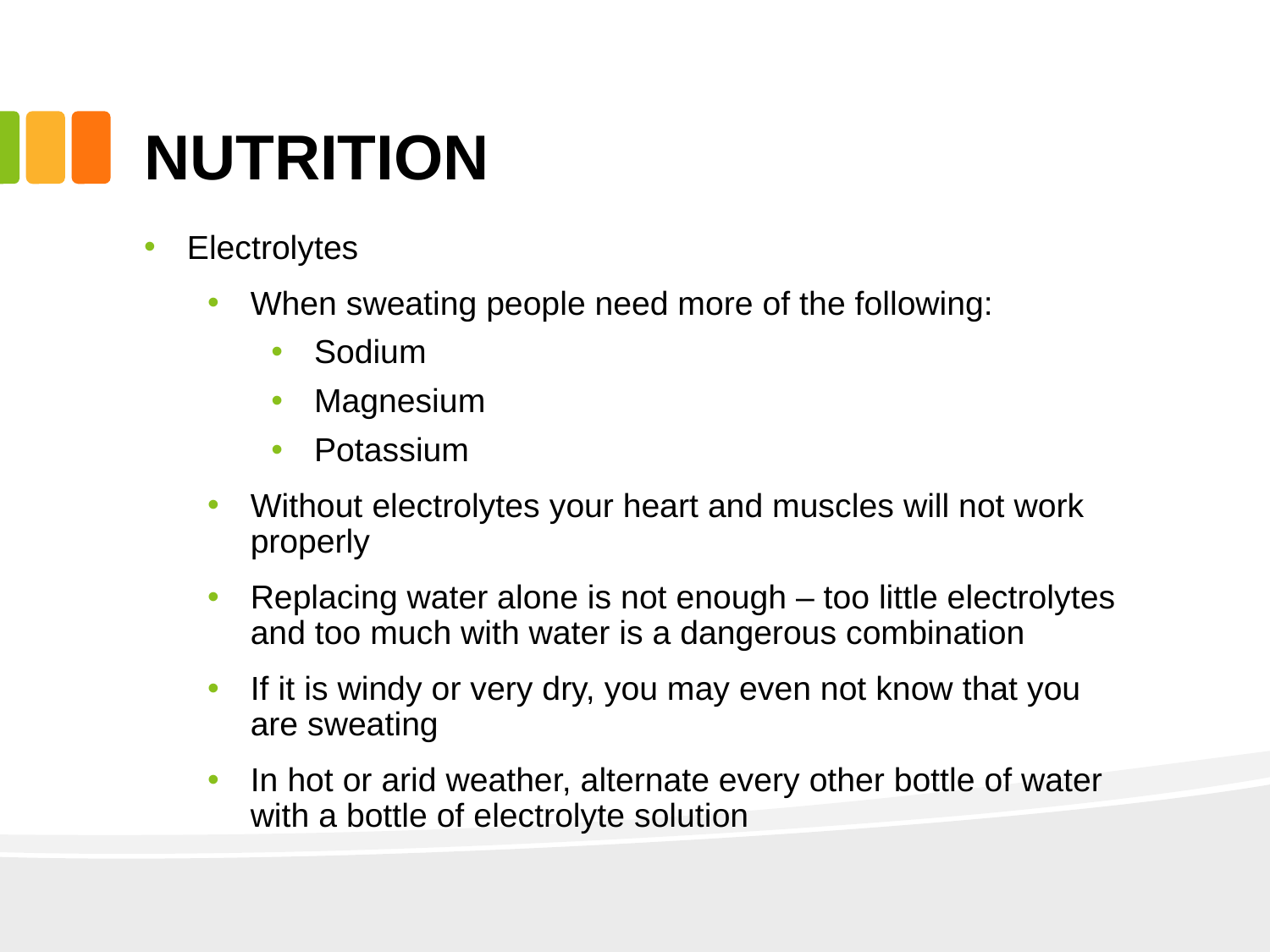

# NUTRITION
Electrolytes
When sweating people need more of the following:
Sodium
Magnesium
Potassium
Without electrolytes your heart and muscles will not work properly
Replacing water alone is not enough – too little electrolytes and too much with water is a dangerous combination
If it is windy or very dry, you may even not know that you are sweating
In hot or arid weather, alternate every other bottle of water with a bottle of electrolyte solution